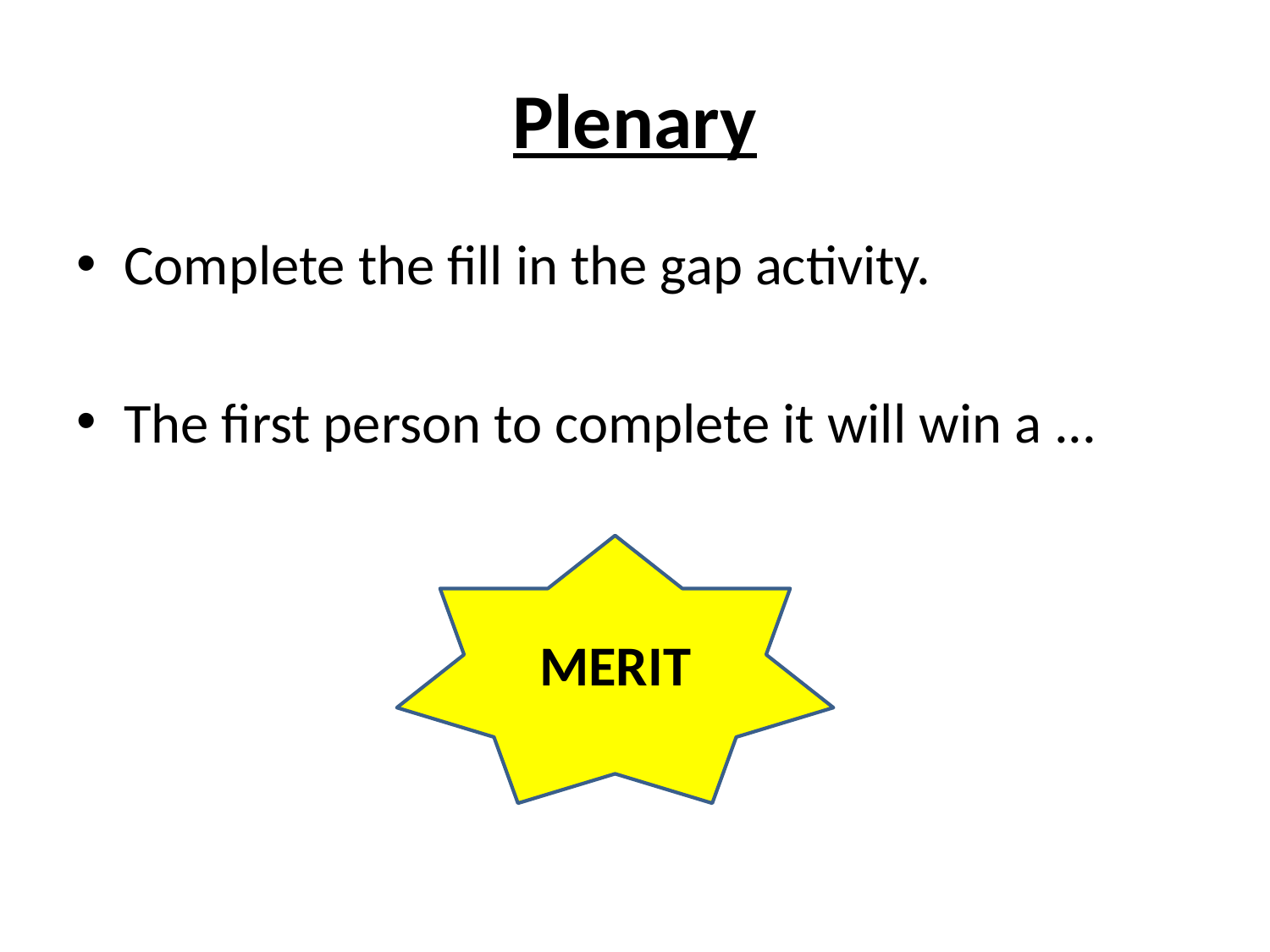

# Plenary
Complete the fill in the gap activity.

The first person to complete it will win a ...

MERIT